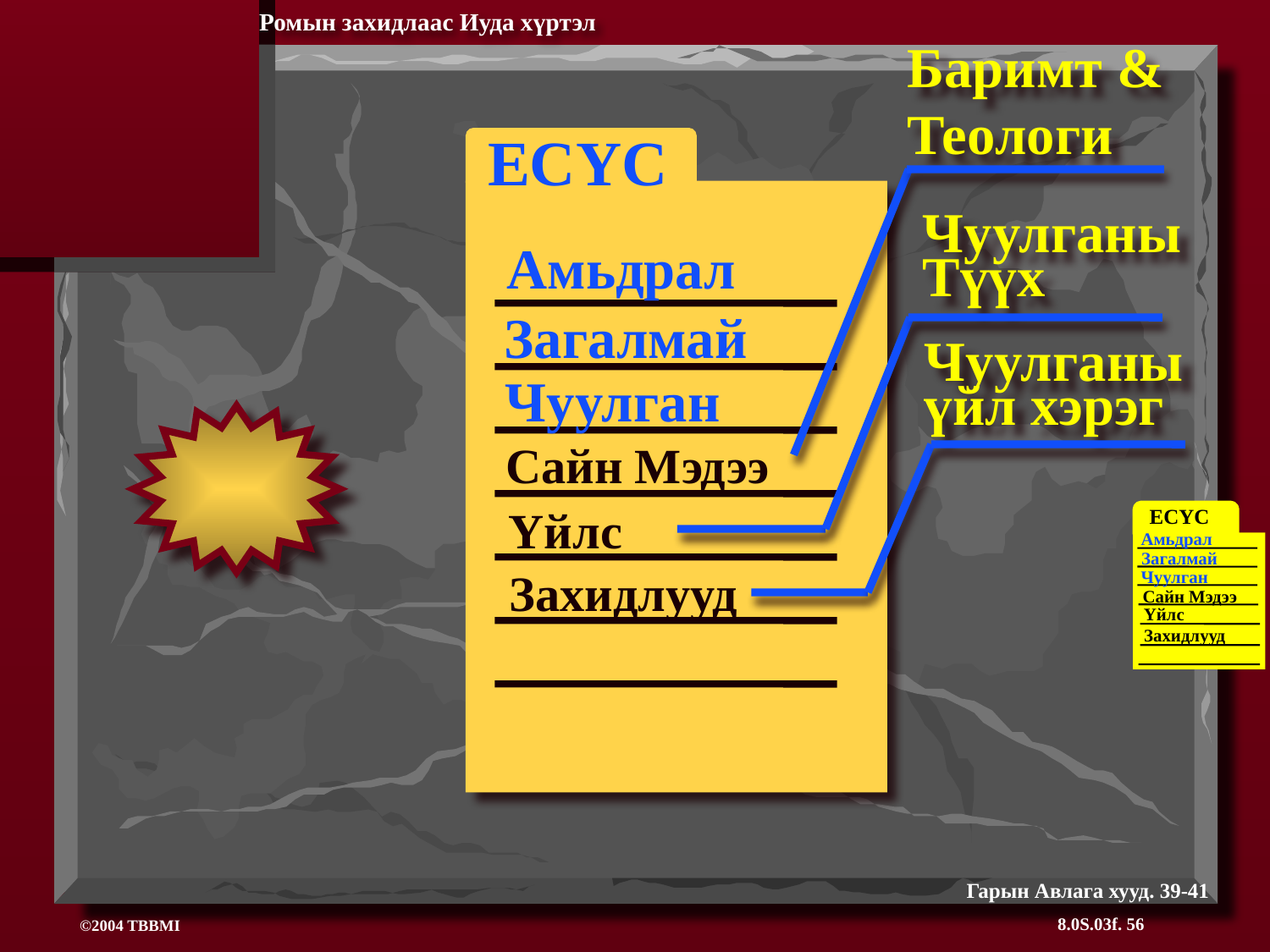

Ромын захидлаас Иуда хүртэл
Баримт & Теологи

Сайн Мэдээ
ЕСҮС

Амьдрал
Загалмай
Чуулган
Чуулганы Түүх

Чуулганы үйл хэрэг

Захидлууд

Үйлс
ЕСҮС

Амьдрал
Загалмай
Чуулган
Сайн Мэдээ
Үйлс
Захидлууд

Гарын Авлага хууд. 39-41
8.0S.03f. 56
©2004 TBBMI